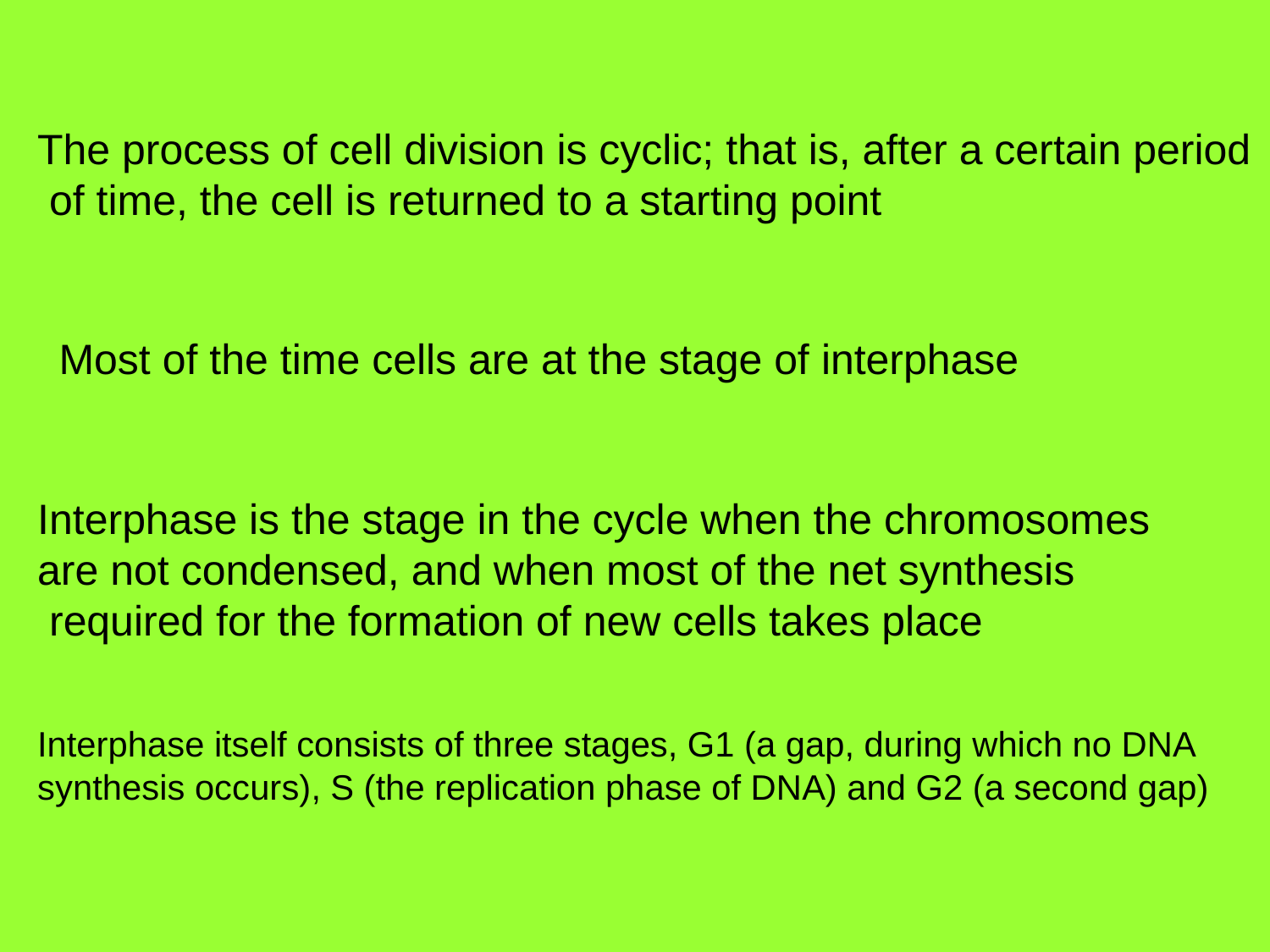

The process of cell division is cyclic; that is, after a certain period of time, the cell is returned to a starting point
Most of the time cells are at the stage of interphase
Interphase is the stage in the cycle when the chromosomes are not condensed, and when most of the net synthesis required for the formation of new cells takes place
Interphase itself consists of three stages, G1 (a gap, during which no DNA synthesis occurs), S (the replication phase of DNA) and G2 (a second gap)